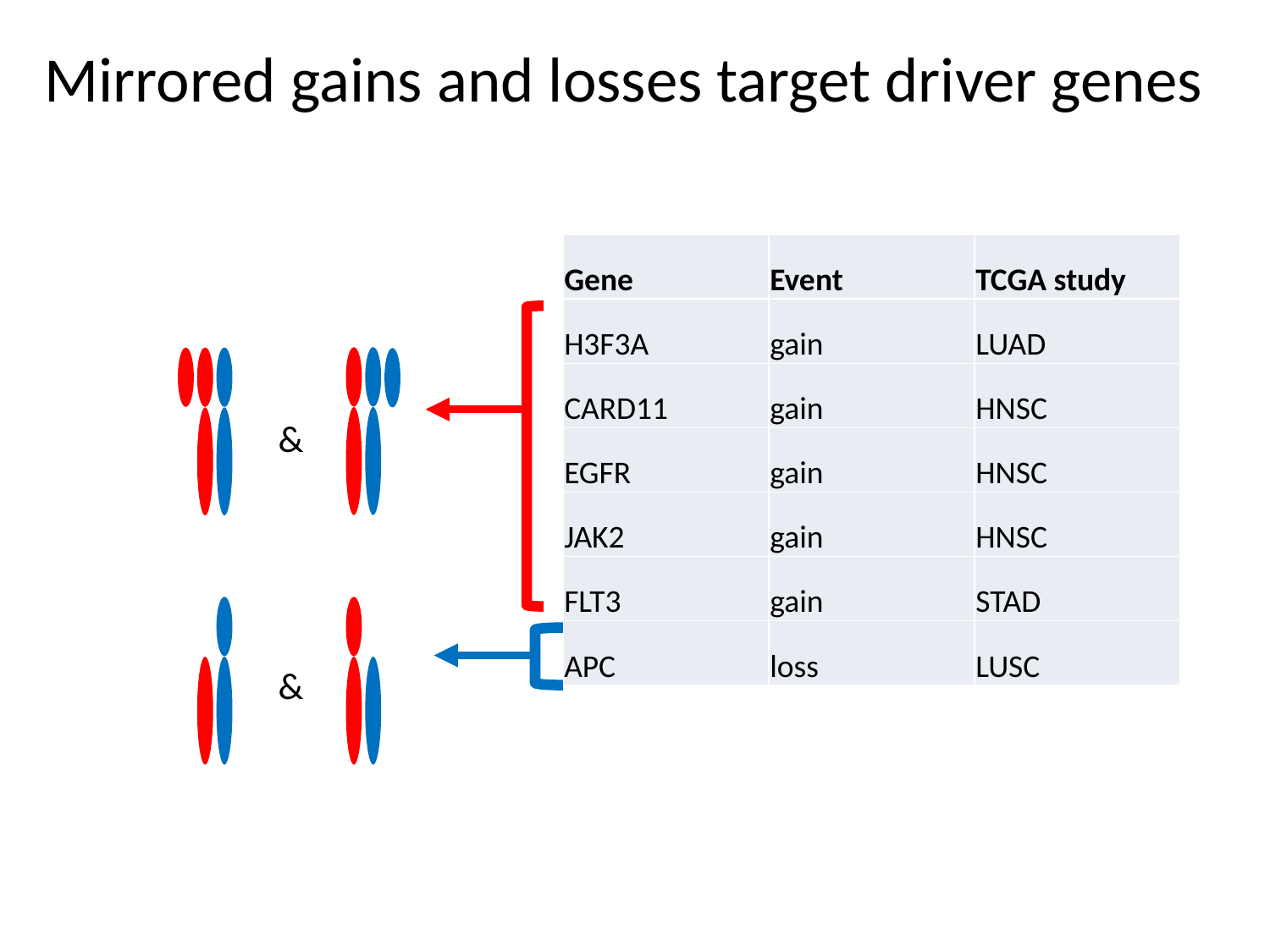

# Mirrored gains and losses target driver genes
| Gene | Event | TCGA study |
| --- | --- | --- |
| H3F3A | gain | LUAD |
| CARD11 | gain | HNSC |
| EGFR | gain | HNSC |
| JAK2 | gain | HNSC |
| FLT3 | gain | STAD |
| APC | loss | LUSC |

&

&